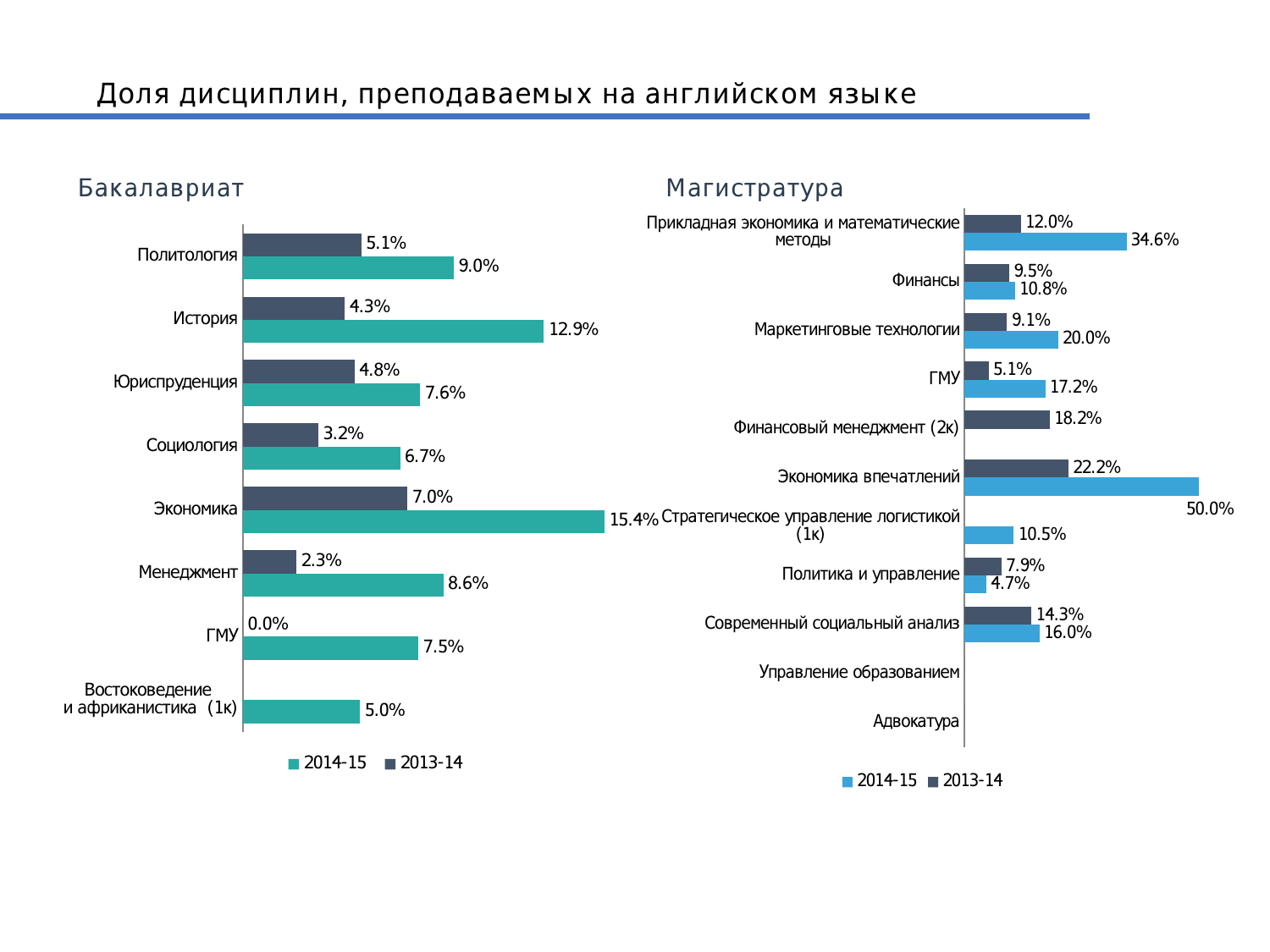

# Доля дисциплин, преподаваемых на английском языке
Бакалавриат
Магистратура

### Chart

| Category | 2013-14 | 2014-15 |
|---|---|---|
| Политология | 0.0505050505050505 | 0.09 |
| История | 0.0434782608695652 | 0.128571428571429 |
| Юриспруденция | 0.0476190476190476 | 0.0757575757575758 |
| Социология | 0.032258064516129 | 0.0671140939597316 |
| Экономика | 0.0703125 | 0.154411764705882 |
| Менеджмент | 0.0228571428571429 | 0.0855614973262032 |
| ГМУ | 0.0 | 0.075 |
| Востоковедение
 и африканистика  (1к) | None | 0.05 |

### Chart

| Category | 2013-14 | 2014-15 |
|---|---|---|
| Прикладная экономика и математические методы | 0.12 | 0.346153846153846 |
| Финансы | 0.0952380952380952 | 0.107692307692308 |
| Маркетинговые технологии | 0.0909090909090909 | 0.2 |
| ГМУ | 0.0512820512820513 | 0.172413793103448 |
| Финансовый менеджмент (2к) | 0.181818181818182 | None |
| Экономика впечатлений | 0.222222222222222 | 0.5 |
| Стратегическое управление логистикой (1к) | None | 0.105263157894737 |
| Политика и управление | 0.0789473684210526 | 0.0465116279069768 |
| Современный социальный анализ | 0.142857142857143 | 0.16 |
| Управление образованием | 0.0 | 0.0 |
| Адвокатура | 0.0 | 0.0 |